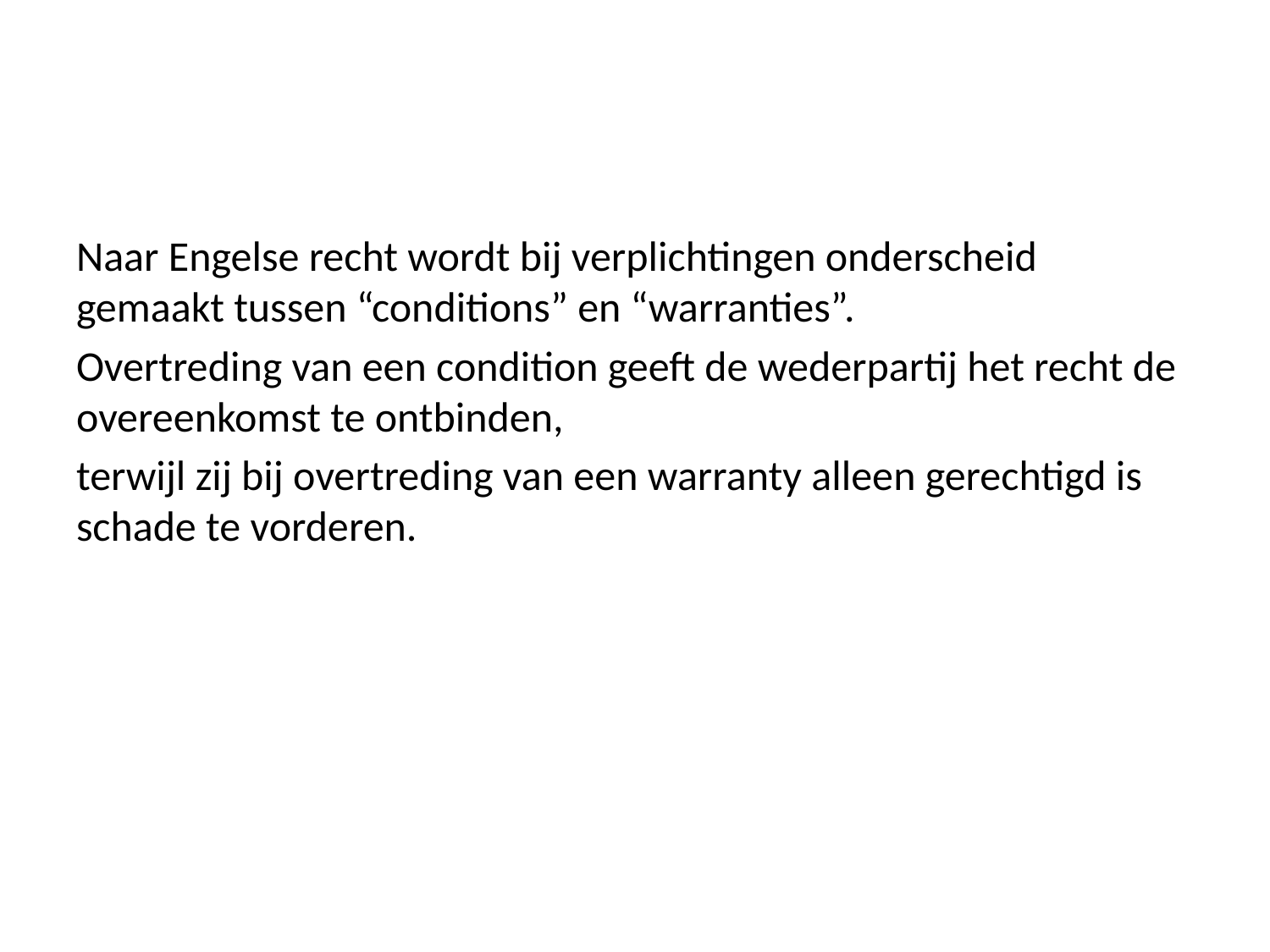

#
Naar Engelse recht wordt bij verplichtingen onderscheid gemaakt tussen “conditions” en “warranties”.
Overtreding van een condition geeft de wederpartij het recht de overeenkomst te ontbinden,
terwijl zij bij overtreding van een warranty alleen gerechtigd is schade te vorderen.